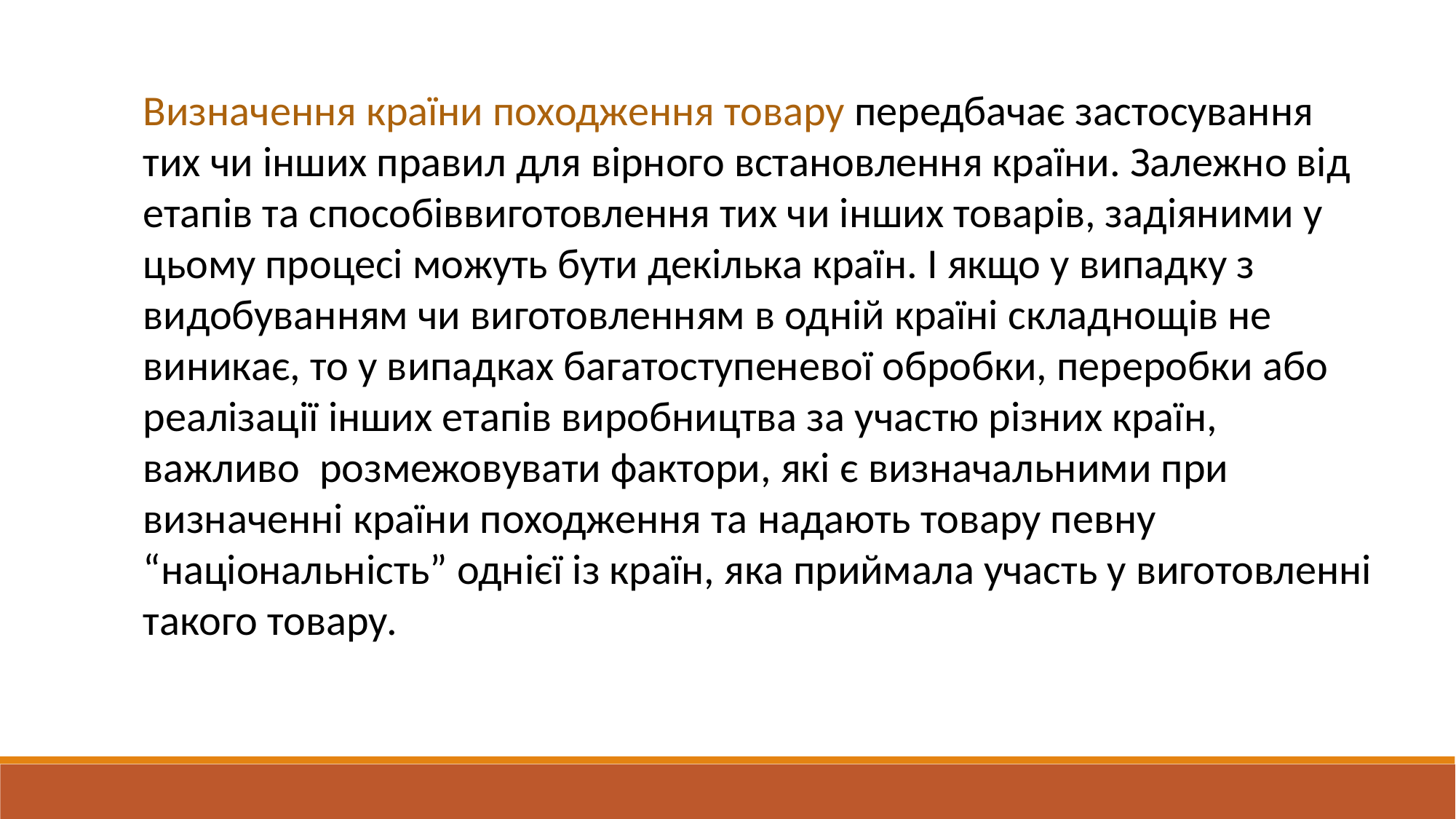

Визначення країни походження товару передбачає застосування тих чи інших правил для вірного встановлення країни. Залежно від етапів та способіввиготовлення тих чи інших товарів, задіяними у цьому процесі можуть бути декілька країн. І якщо у випадку з видобуванням чи виготовленням в одній країні складнощів не виникає, то у випадках багатоступеневої обробки, переробки або реалізації інших етапів виробництва за участю різних країн, важливо  розмежовувати фактори, які є визначальними при визначенні країни походження та надають товару певну “національність” однієї із країн, яка приймала участь у виготовленні такого товару.